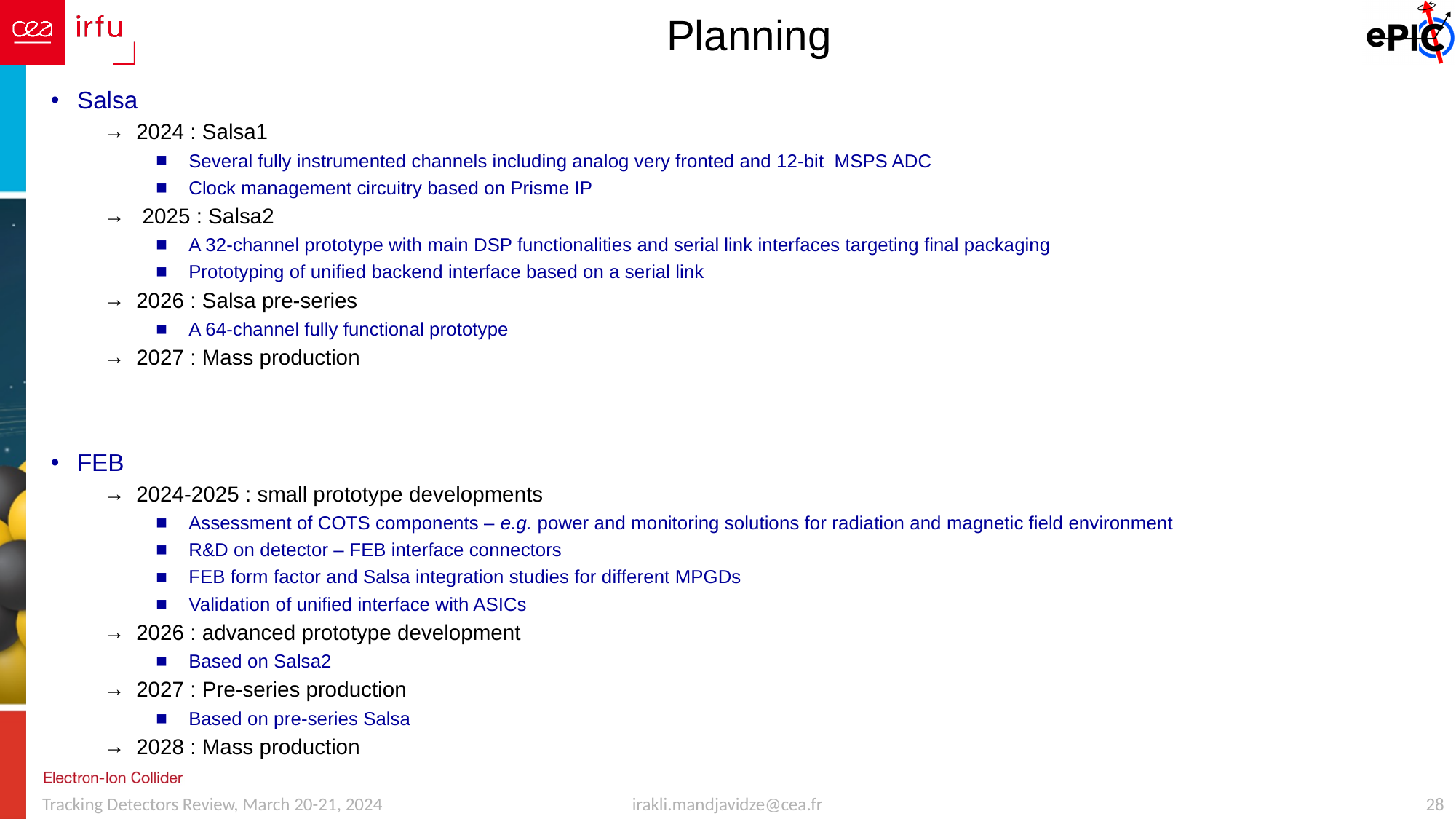

# Planning
Salsa
2024 : Salsa1
Several fully instrumented channels including analog very fronted and 12-bit  MSPS ADC
Clock management circuitry based on Prisme IP
 2025 : Salsa2
A 32-channel prototype with main DSP functionalities and serial link interfaces targeting final packaging
Prototyping of unified backend interface based on a serial link
2026 : Salsa pre-series
A 64-channel fully functional prototype
2027 : Mass production

FEB
2024-2025 : small prototype developments
Assessment of COTS components – e.g. power and monitoring solutions for radiation and magnetic field environment
R&D on detector – FEB interface connectors
FEB form factor and Salsa integration studies for different MPGDs
Validation of unified interface with ASICs
2026 : advanced prototype development
Based on Salsa2
2027 : Pre-series production
Based on pre-series Salsa
2028 : Mass production
irakli.mandjavidze@cea.fr
28
Tracking Detectors Review, March 20-21, 2024